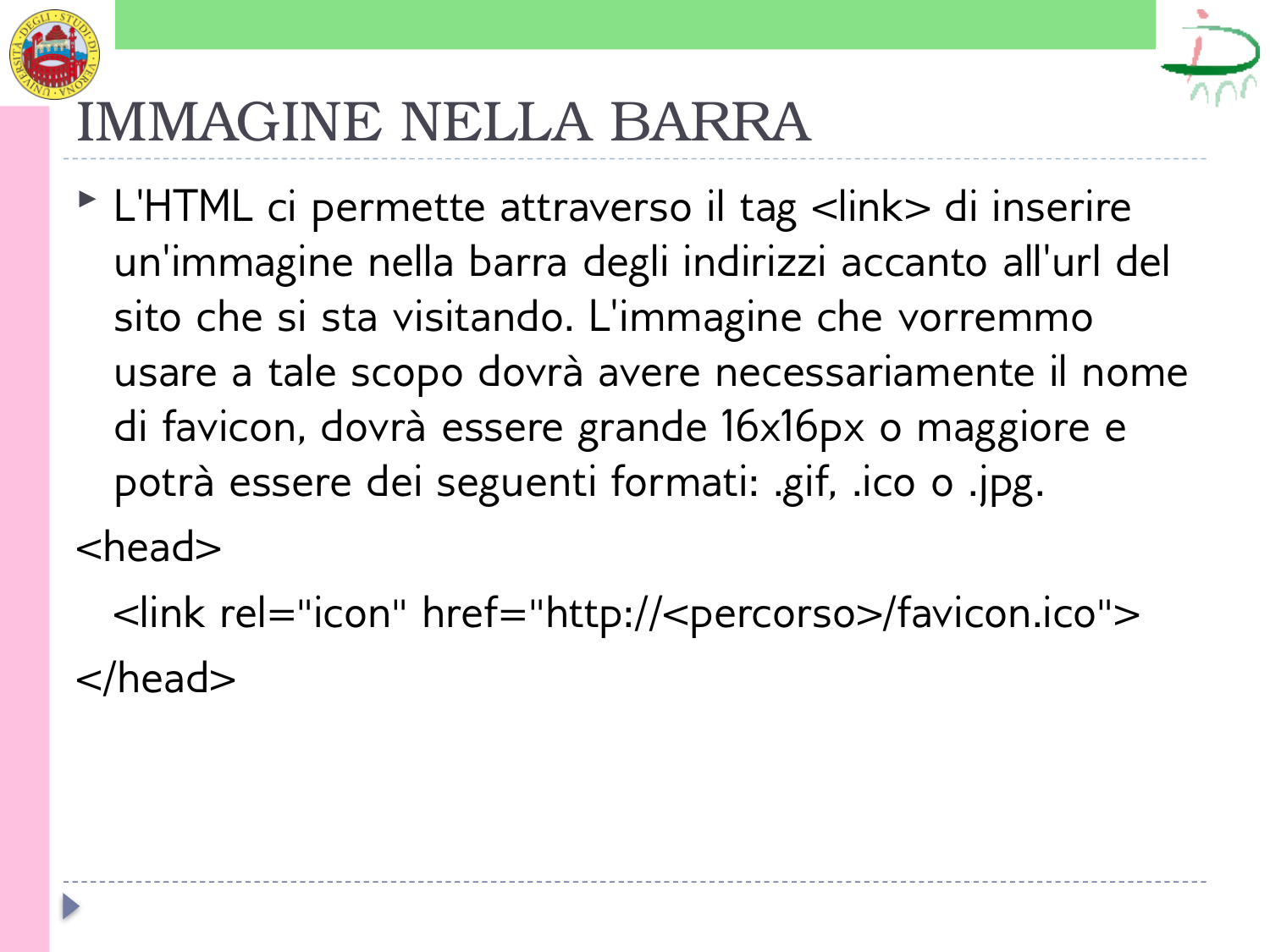

# IMMAGINE NELLA BARRA
L'HTML ci permette attraverso il tag <link> di inserire un'immagine nella barra degli indirizzi accanto all'url del sito che si sta visitando. L'immagine che vorremmo usare a tale scopo dovrà avere necessariamente il nome di favicon, dovrà essere grande 16x16px o maggiore e potrà essere dei seguenti formati: .gif, .ico o .jpg.
<head>
	<link rel="icon" href="http://<percorso>/favicon.ico">
</head>